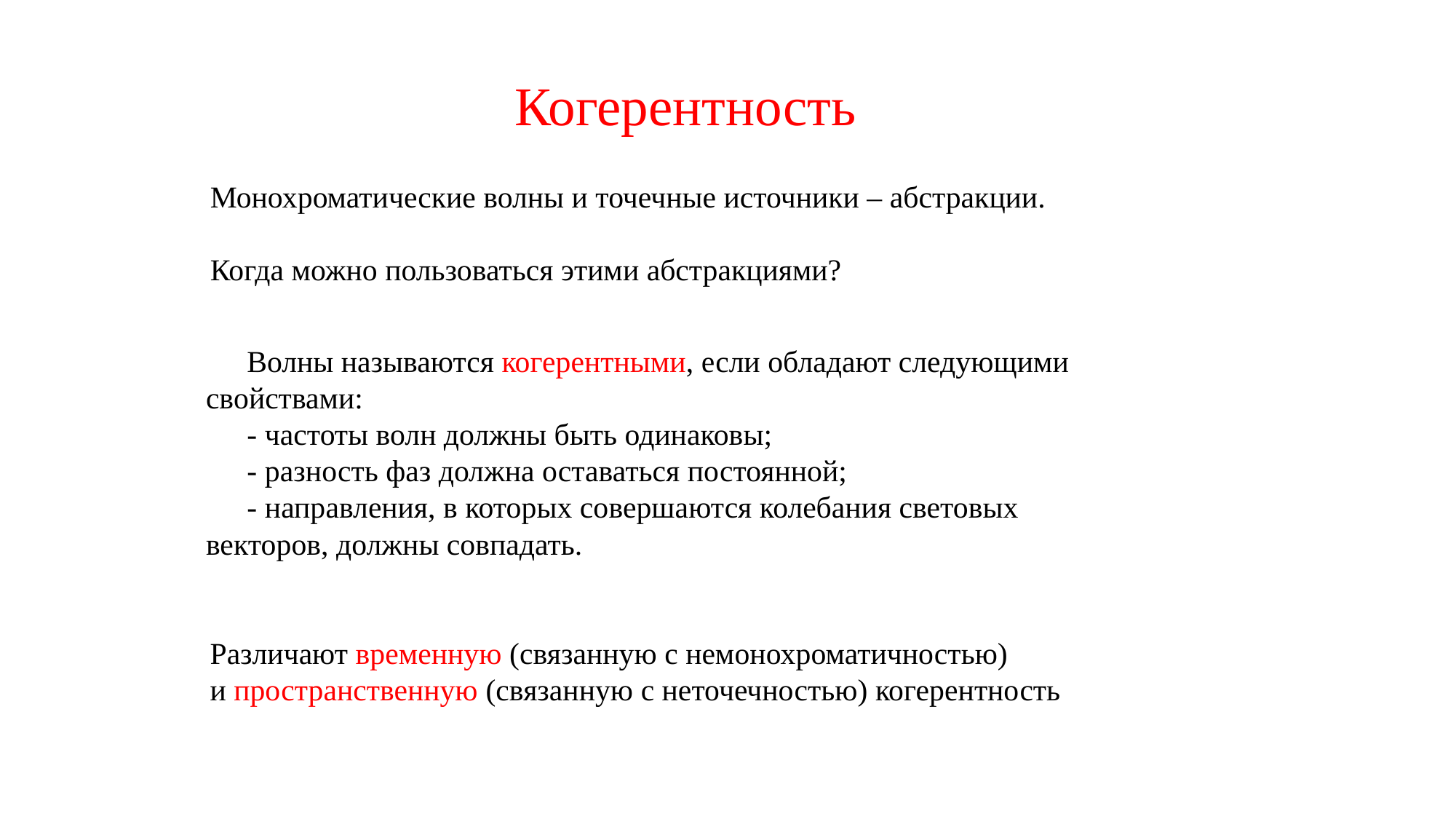

Когерентность
Монохроматические волны и точечные источники – абстракции.

Когда можно пользоваться этими абстракциями?
Волны называются когерентными, если обладают следующими свойствами:
- частоты волн должны быть одинаковы;
- разность фаз должна оставаться постоянной;
- направления, в которых совершаются колебания световых векторов, должны совпадать.
Различают временную (связанную с немонохроматичностью)
и пространственную (связанную с неточечностью) когерентность